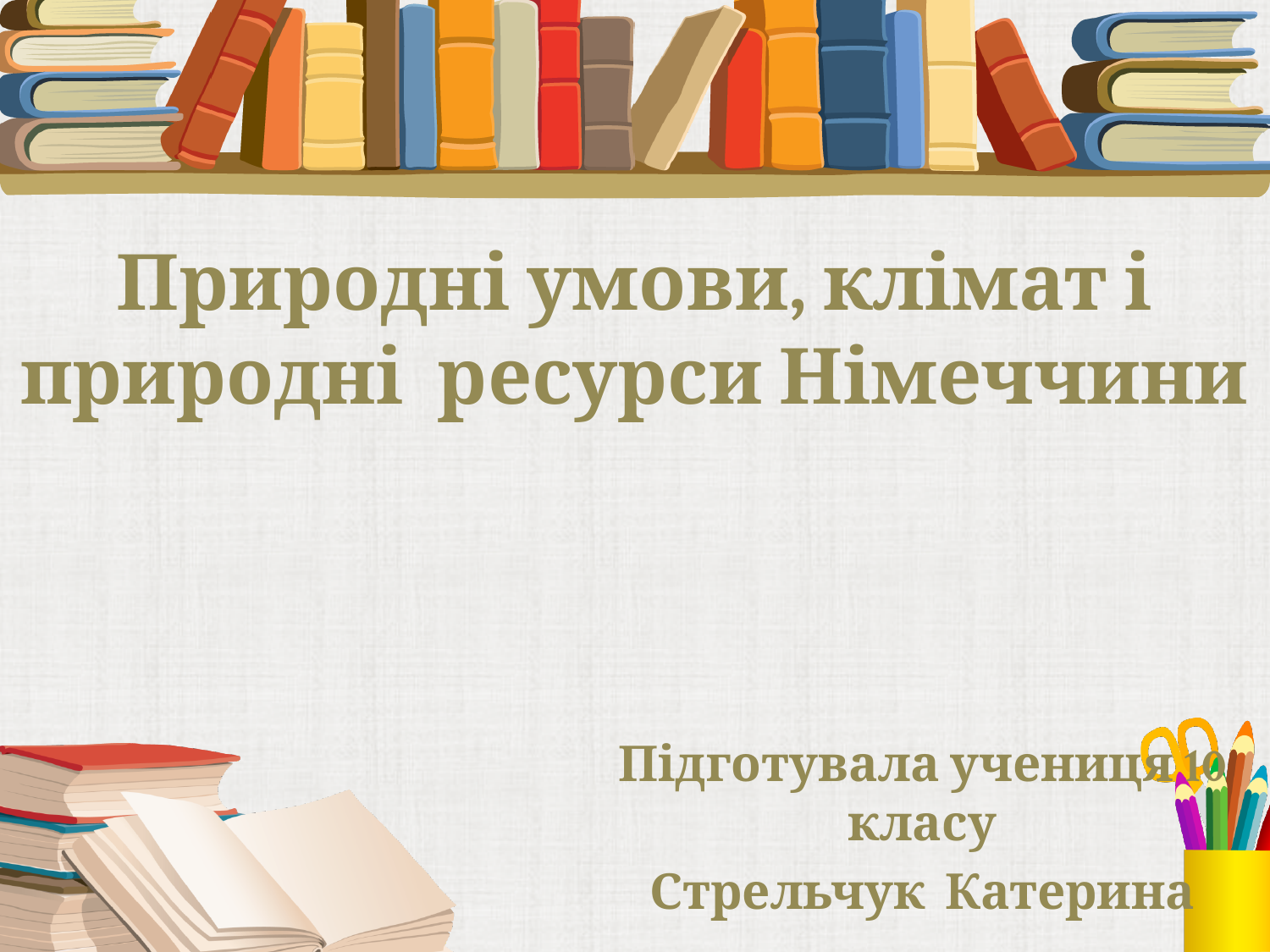

# Природні умови, клімат і природні  ресурси Німеччини
Підготувала учениця 10 класу
Стрельчук  Катерина